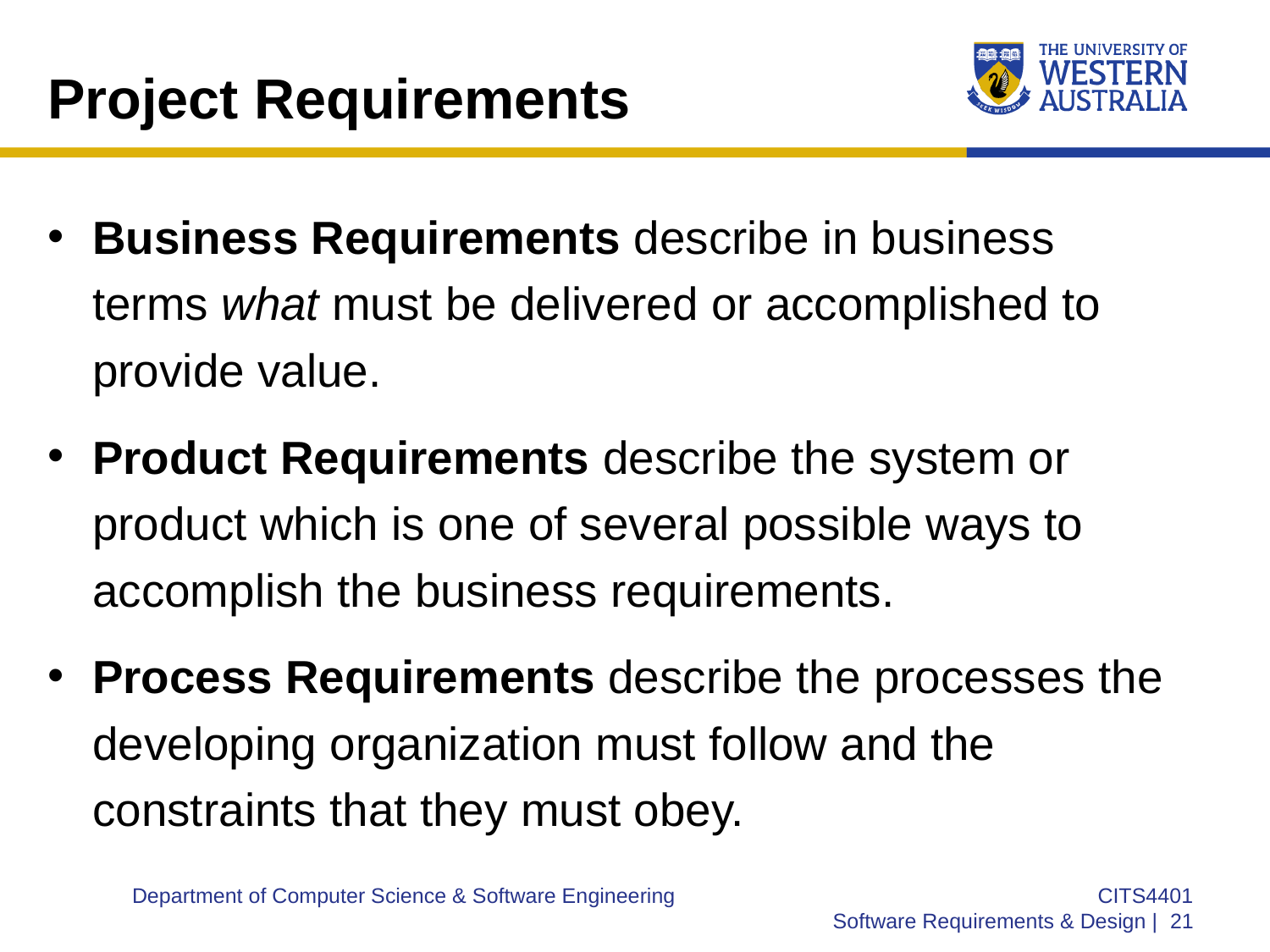

# Project Requirements
Business Requirements describe in business terms what must be delivered or accomplished to provide value.
Product Requirements describe the system or product which is one of several possible ways to accomplish the business requirements.
Process Requirements describe the processes the developing organization must follow and the constraints that they must obey.